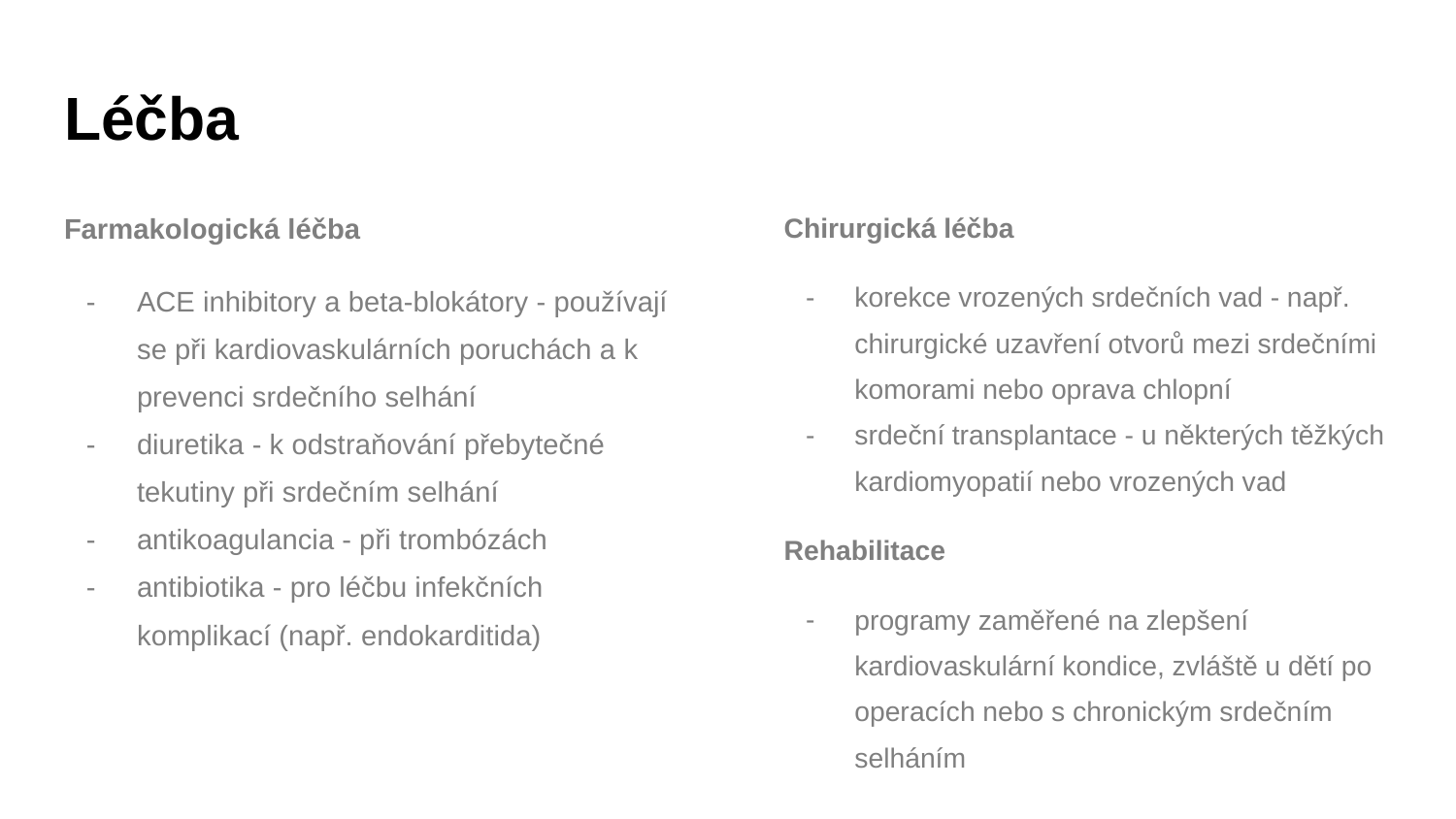

# Léčba
Farmakologická léčba
ACE inhibitory a beta-blokátory - používají se při kardiovaskulárních poruchách a k prevenci srdečního selhání
diuretika - k odstraňování přebytečné tekutiny při srdečním selhání
antikoagulancia - při trombózách
antibiotika - pro léčbu infekčních komplikací (např. endokarditida)

Chirurgická léčba
korekce vrozených srdečních vad - např. chirurgické uzavření otvorů mezi srdečními komorami nebo oprava chlopní
srdeční transplantace - u některých těžkých kardiomyopatií nebo vrozených vad
Rehabilitace
programy zaměřené na zlepšení kardiovaskulární kondice, zvláště u dětí po operacích nebo s chronickým srdečním selháním